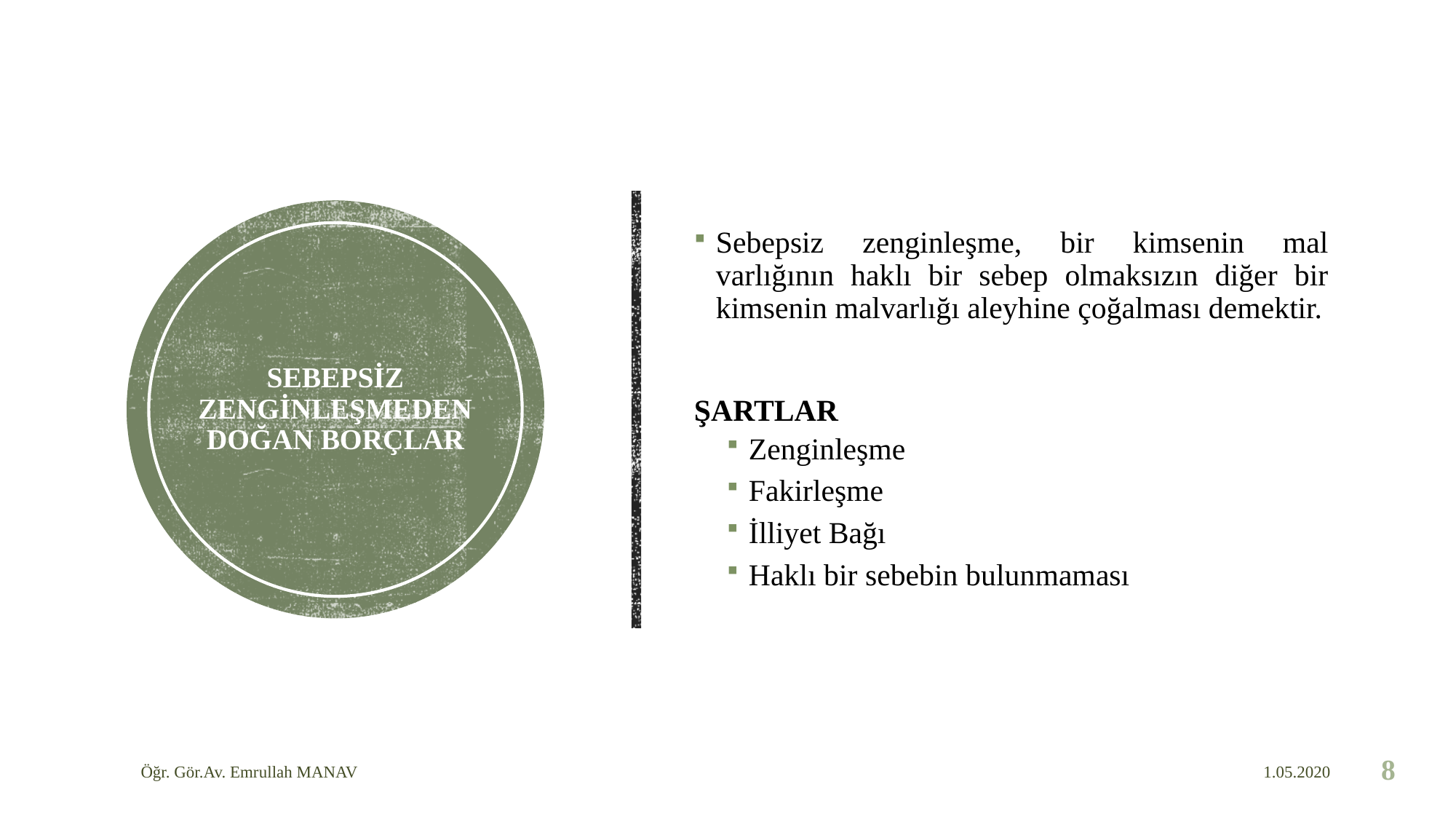

Sebepsiz zenginleşme, bir kimsenin mal varlığının haklı bir sebep olmaksızın diğer bir kimsenin malvarlığı aleyhine çoğalması demektir.

ŞARTLAR
Zenginleşme
Fakirleşme
İlliyet Bağı
Haklı bir sebebin bulunmaması

# SEBEPSİZ ZENGİNLEŞMEDEN DOĞAN BORÇLAR

Öğr. Gör.Av. Emrullah MANAV
1.05.2020
8